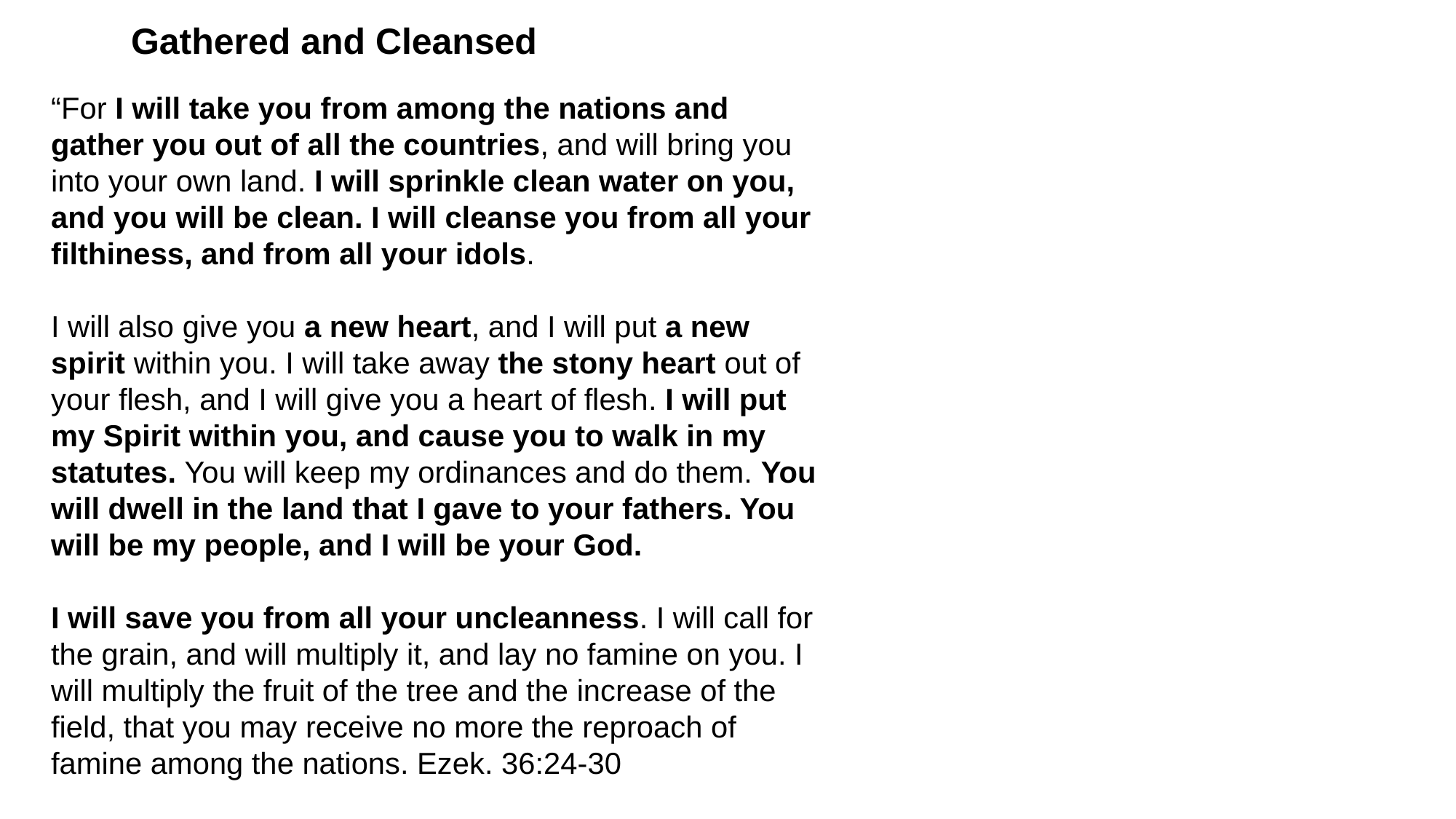

Gathered and Cleansed
“For I will take you from among the nations and gather you out of all the countries, and will bring you into your own land. I will sprinkle clean water on you, and you will be clean. I will cleanse you from all your filthiness, and from all your idols.

I will also give you a new heart, and I will put a new spirit within you. I will take away the stony heart out of your flesh, and I will give you a heart of flesh. I will put my Spirit within you, and cause you to walk in my statutes. You will keep my ordinances and do them. You will dwell in the land that I gave to your fathers. You will be my people, and I will be your God.

I will save you from all your uncleanness. I will call for the grain, and will multiply it, and lay no famine on you. I will multiply the fruit of the tree and the increase of the field, that you may receive no more the reproach of famine among the nations. Ezek. 36:24-30